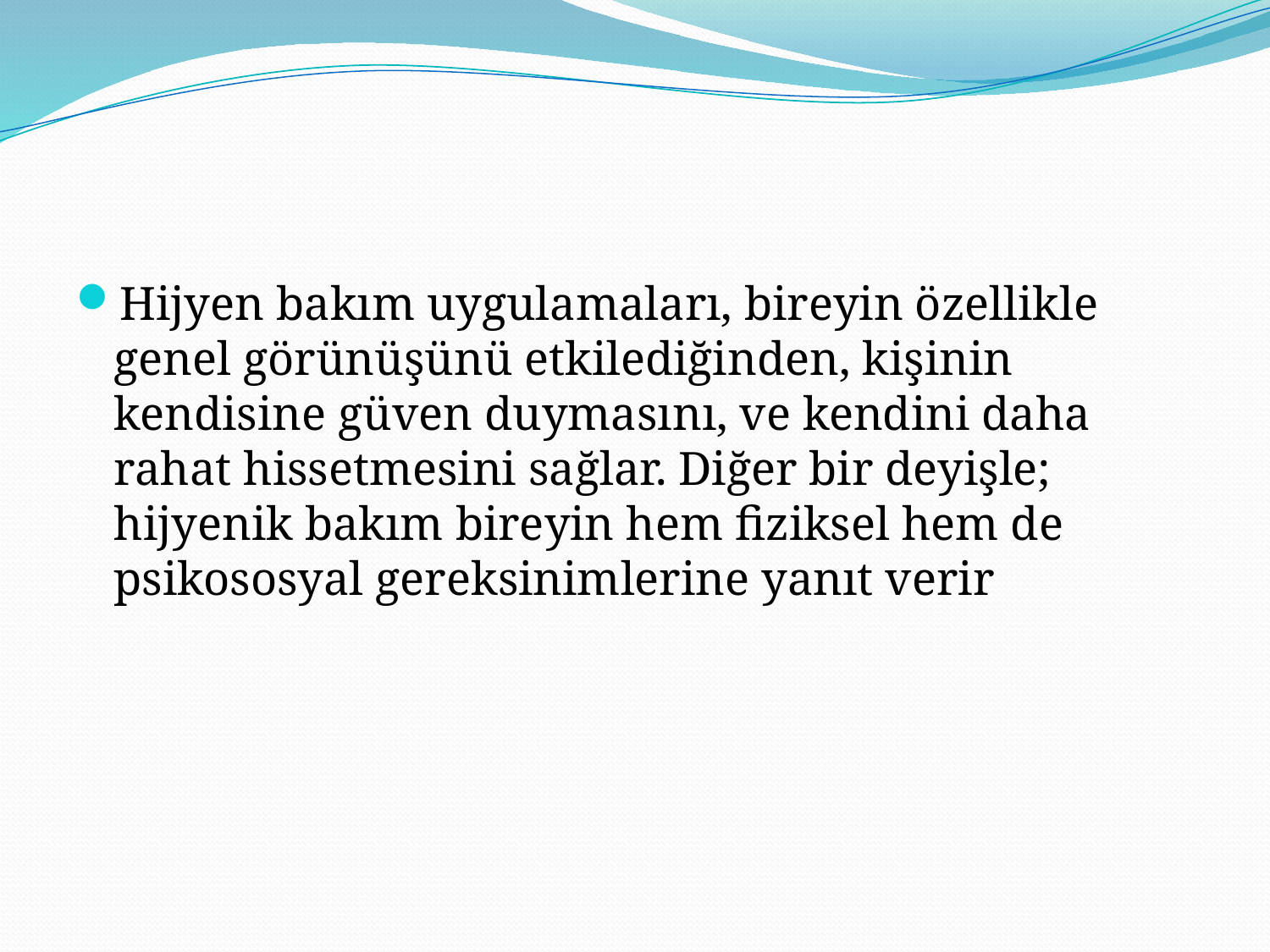

#
Hijyen bakım uygulamaları, bireyin özellikle genel görünüşünü etkilediğinden, kişinin kendisine güven duymasını, ve kendini daha rahat hissetmesini sağlar. Diğer bir deyişle; hijyenik bakım bireyin hem fiziksel hem de psikososyal gereksinimlerine yanıt verir